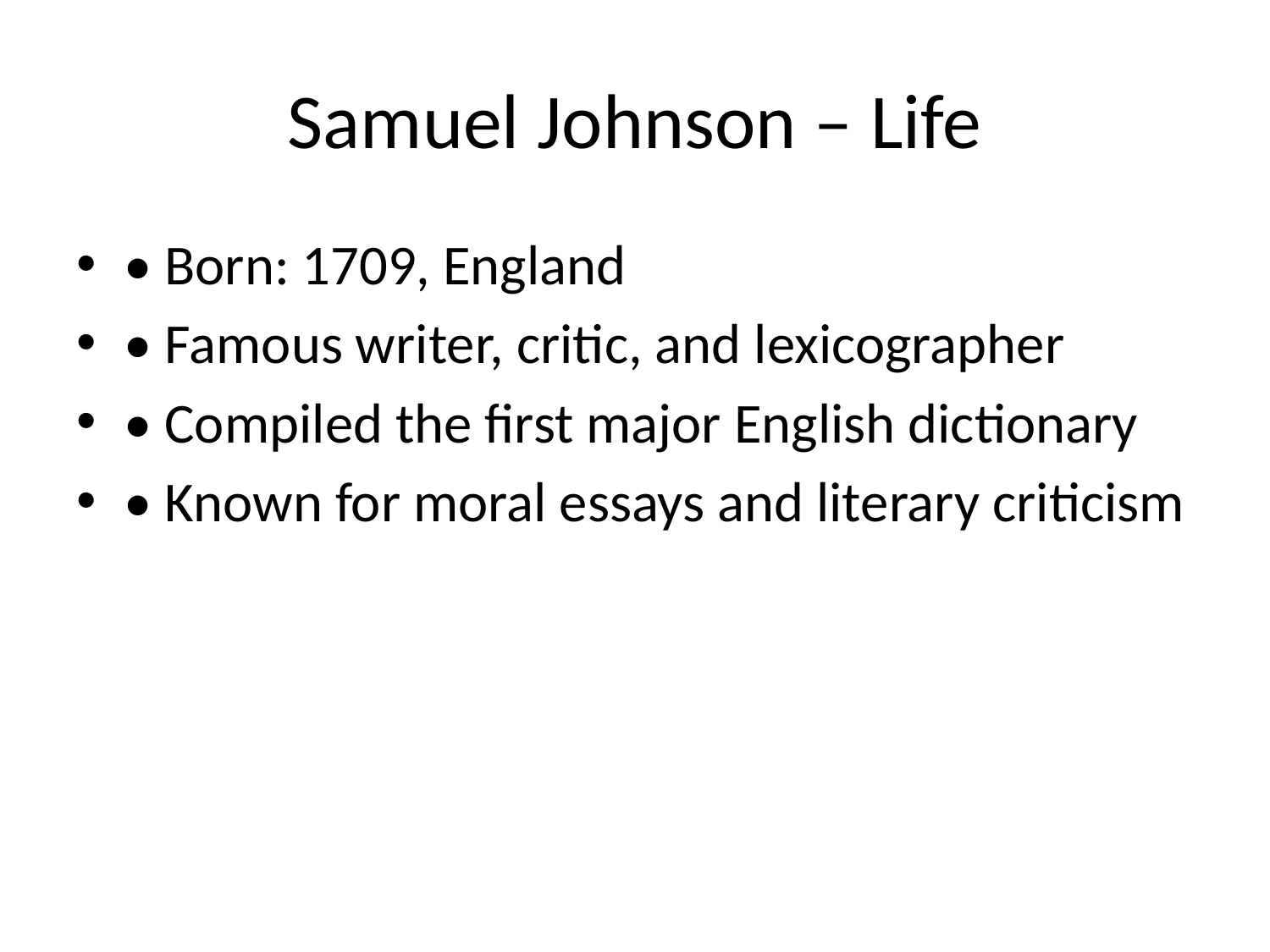

# Samuel Johnson – Life
• Born: 1709, England
• Famous writer, critic, and lexicographer
• Compiled the first major English dictionary
• Known for moral essays and literary criticism